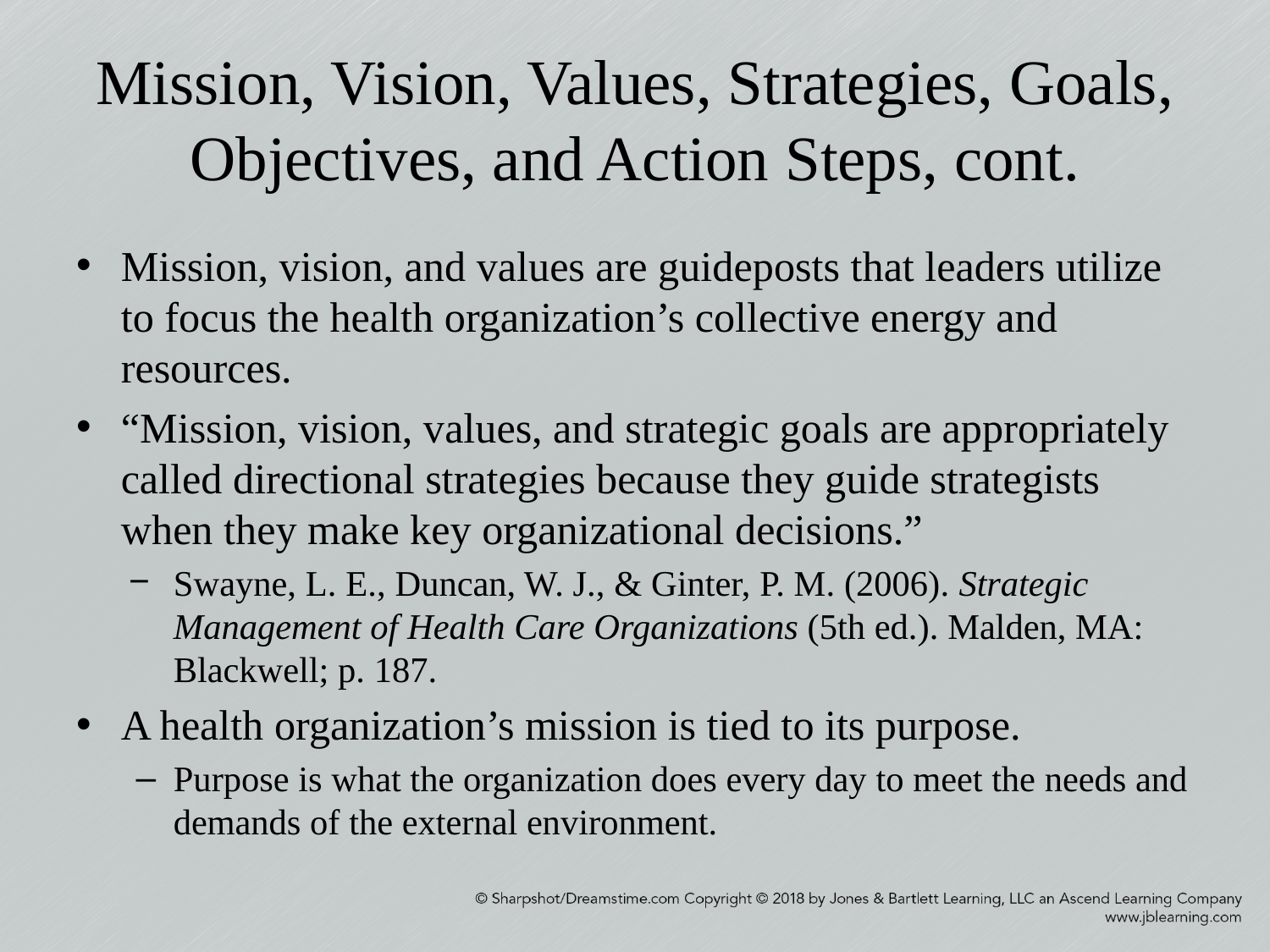

# Mission, Vision, Values, Strategies, Goals, Objectives, and Action Steps, cont.
Mission, vision, and values are guideposts that leaders utilize to focus the health organization’s collective energy and resources.
“Mission, vision, values, and strategic goals are appropriately called directional strategies because they guide strategists when they make key organizational decisions.”
Swayne, L. E., Duncan, W. J., & Ginter, P. M. (2006). Strategic Management of Health Care Organizations (5th ed.). Malden, MA: Blackwell; p. 187.
A health organization’s mission is tied to its purpose.
Purpose is what the organization does every day to meet the needs and demands of the external environment.